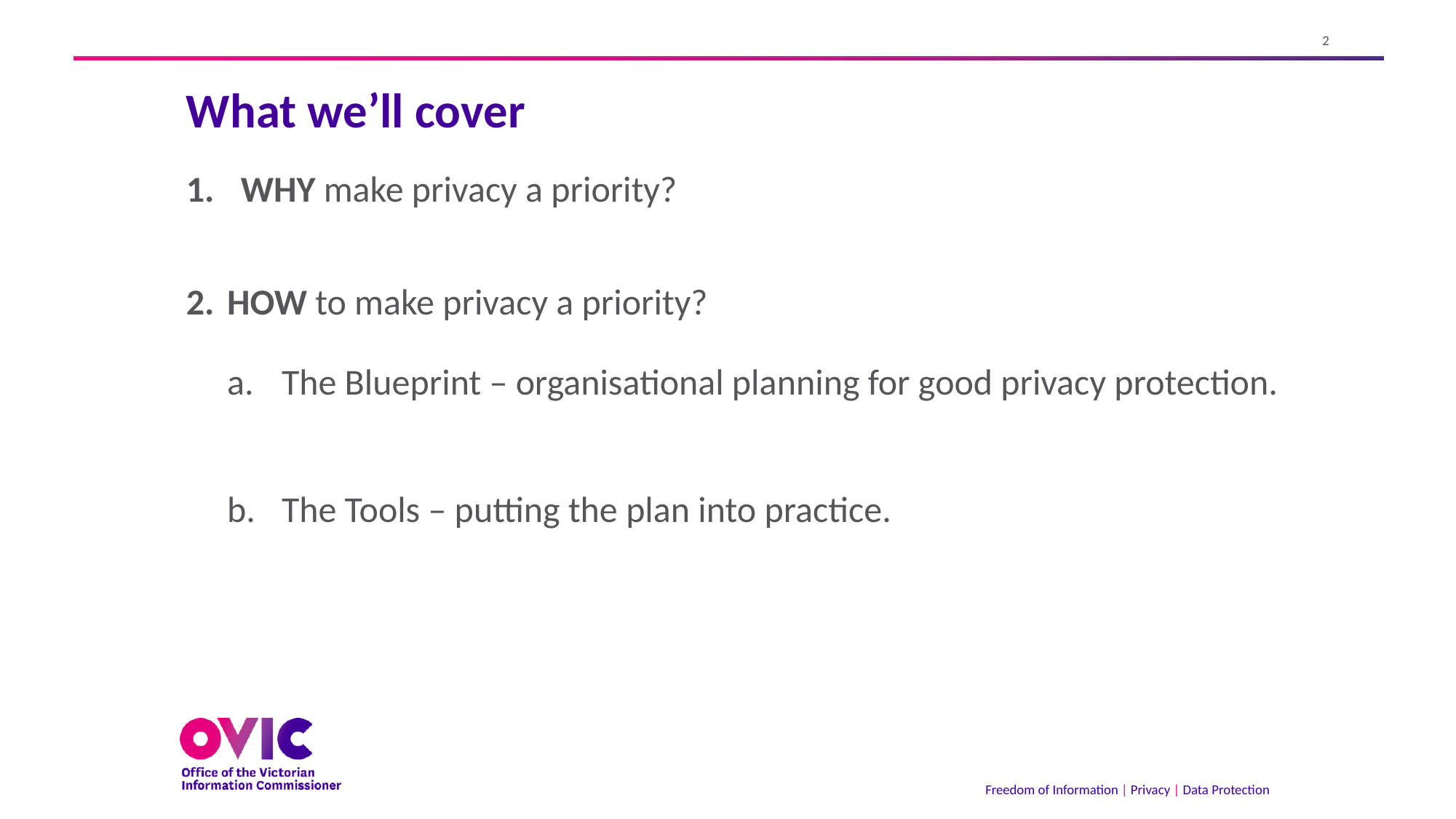

# What we’ll cover
WHY make privacy a priority?

HOW to make privacy a priority?
The Blueprint – organisational planning for good privacy protection.

The Tools – putting the plan into practice.